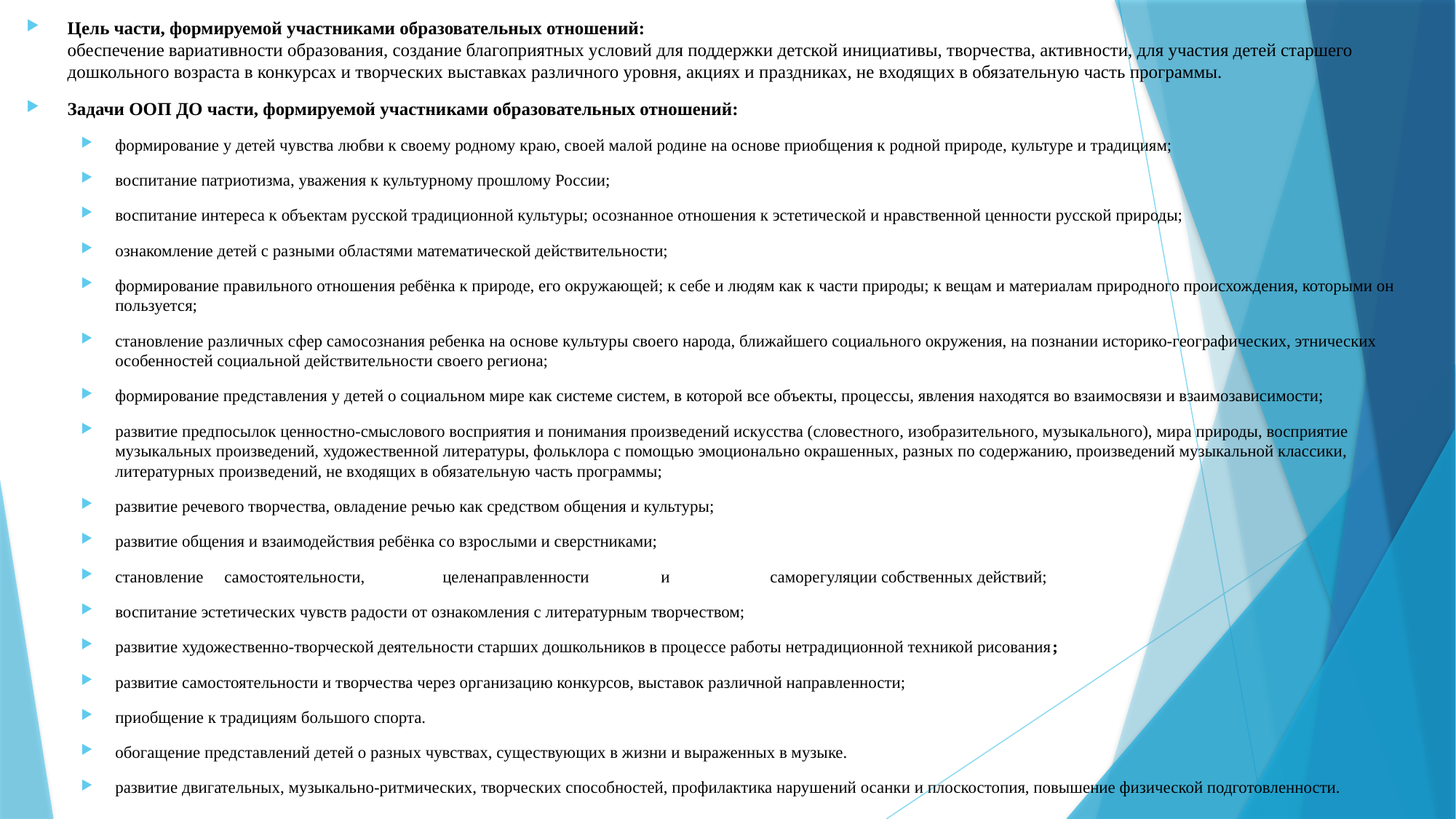

Цель части, формируемой участниками образовательных отношений:
обеспечение вариативности образования, создание благоприятных условий для поддержки детской инициативы, творчества, активности, для участия детей старшего дошкольного возраста в конкурсах и творческих выставках различного уровня, акциях и праздниках, не входящих в обязательную часть программы.
Задачи ООП ДО части, формируемой участниками образовательных отношений:
формирование у детей чувства любви к своему родному краю, своей малой родине на основе приобщения к родной природе, культуре и традициям;
воспитание патриотизма, уважения к культурному прошлому России;
воспитание интереса к объектам русской традиционной культуры; осознанное отношения к эстетической и нравственной ценности русской природы;
ознакомление детей с разными областями математической действительности;
формирование правильного отношения ребёнка к природе, его окружающей; к себе и людям как к части природы; к вещам и материалам природного происхождения, которыми он пользуется;
становление различных сфер самосознания ребенка на основе культуры своего народа, ближайшего социального окружения, на познании историко-географических, этнических особенностей социальной действительности своего региона;
формирование представления у детей о социальном мире как системе систем, в которой все объекты, процессы, явления находятся во взаимосвязи и взаимозависимости;
развитие предпосылок ценностно-смыслового восприятия и понимания произведений искусства (словестного, изобразительного, музыкального), мира природы, восприятие музыкальных произведений, художественной литературы, фольклора с помощью эмоционально окрашенных, разных по содержанию, произведений музыкальной классики, литературных произведений, не входящих в обязательную часть программы;
развитие речевого творчества, овладение речью как средством общения и культуры;
развитие общения и взаимодействия ребёнка со взрослыми и сверстниками;
становление	самостоятельности,	целенаправленности	и	саморегуляции собственных действий;
воспитание эстетических чувств радости от ознакомления с литературным творчеством;
развитие художественно-творческой деятельности старших дошкольников в процессе работы нетрадиционной техникой рисования;
развитие самостоятельности и творчества через организацию конкурсов, выставок различной направленности;
приобщение к традициям большого спорта.
обогащение представлений детей о разных чувствах, существующих в жизни и выраженных в музыке.
развитие двигательных, музыкально-ритмических, творческих способностей, профилактика нарушений осанки и плоскостопия, повышение физической подготовленности.